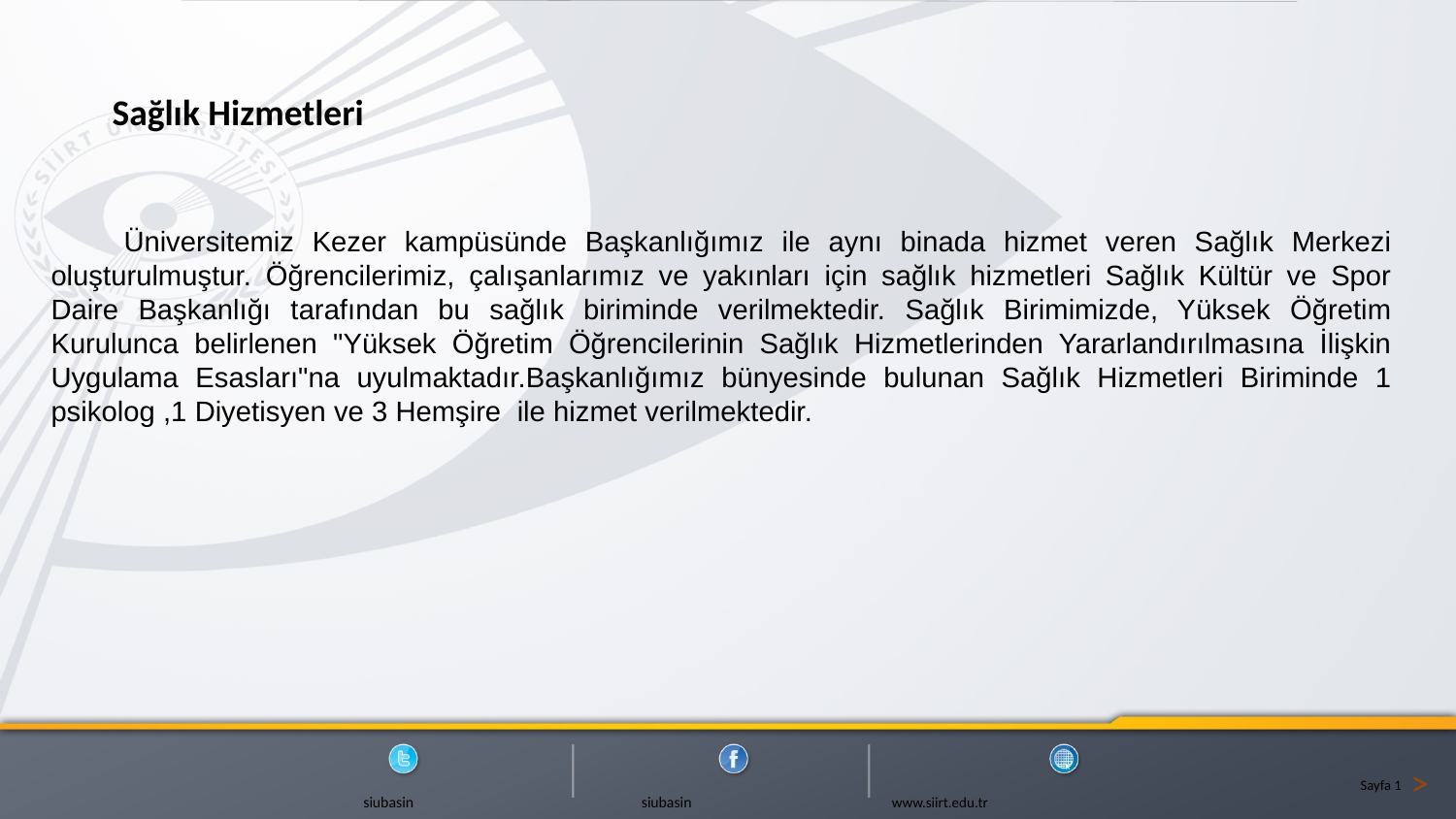

Sağlık Hizmetleri
Üniversitemiz Kezer kampüsünde Başkanlığımız ile aynı binada hizmet veren Sağlık Merkezi oluşturulmuştur. Öğrencilerimiz, çalışanlarımız ve yakınları için sağlık hizmetleri Sağlık Kültür ve Spor Daire Başkanlığı tarafından bu sağlık biriminde verilmektedir. Sağlık Birimimizde, Yüksek Öğretim Kurulunca belirlenen "Yüksek Öğretim Öğrencilerinin Sağlık Hizmetlerinden Yararlandırılmasına İlişkin Uygulama Esasları"na uyulmaktadır.Başkanlığımız bünyesinde bulunan Sağlık Hizmetleri Biriminde 1 psikolog ,1 Diyetisyen ve 3 Hemşire  ile hizmet verilmektedir.
>
Sayfa 1
                 siubasin                                                                   siubasin                                                           www.siirt.edu.tr